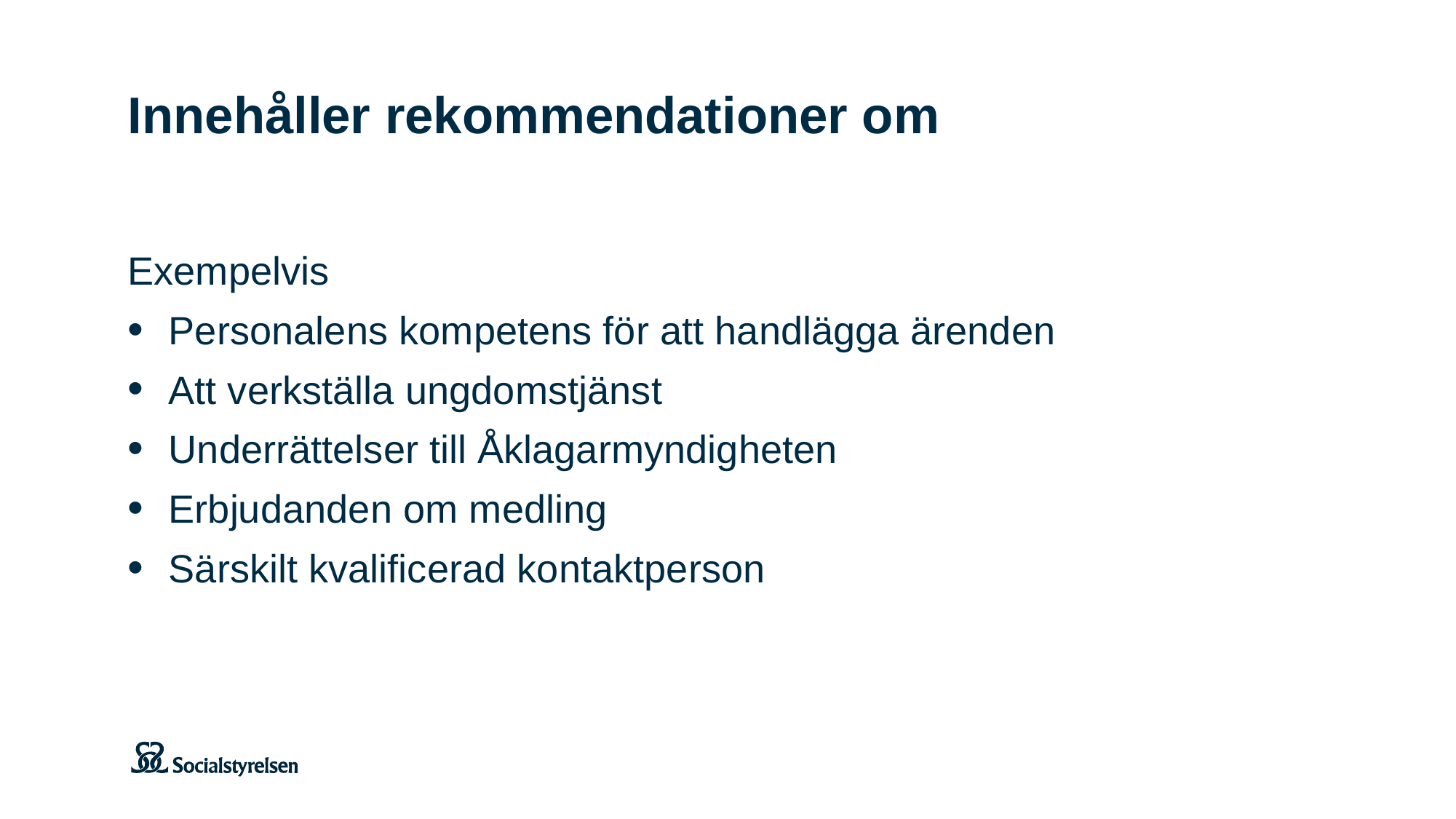

# Innehåller rekommendationer om
Exempelvis
Personalens kompetens för att handlägga ärenden
Att verkställa ungdomstjänst
Underrättelser till Åklagarmyndigheten
Erbjudanden om medling
Särskilt kvalificerad kontaktperson